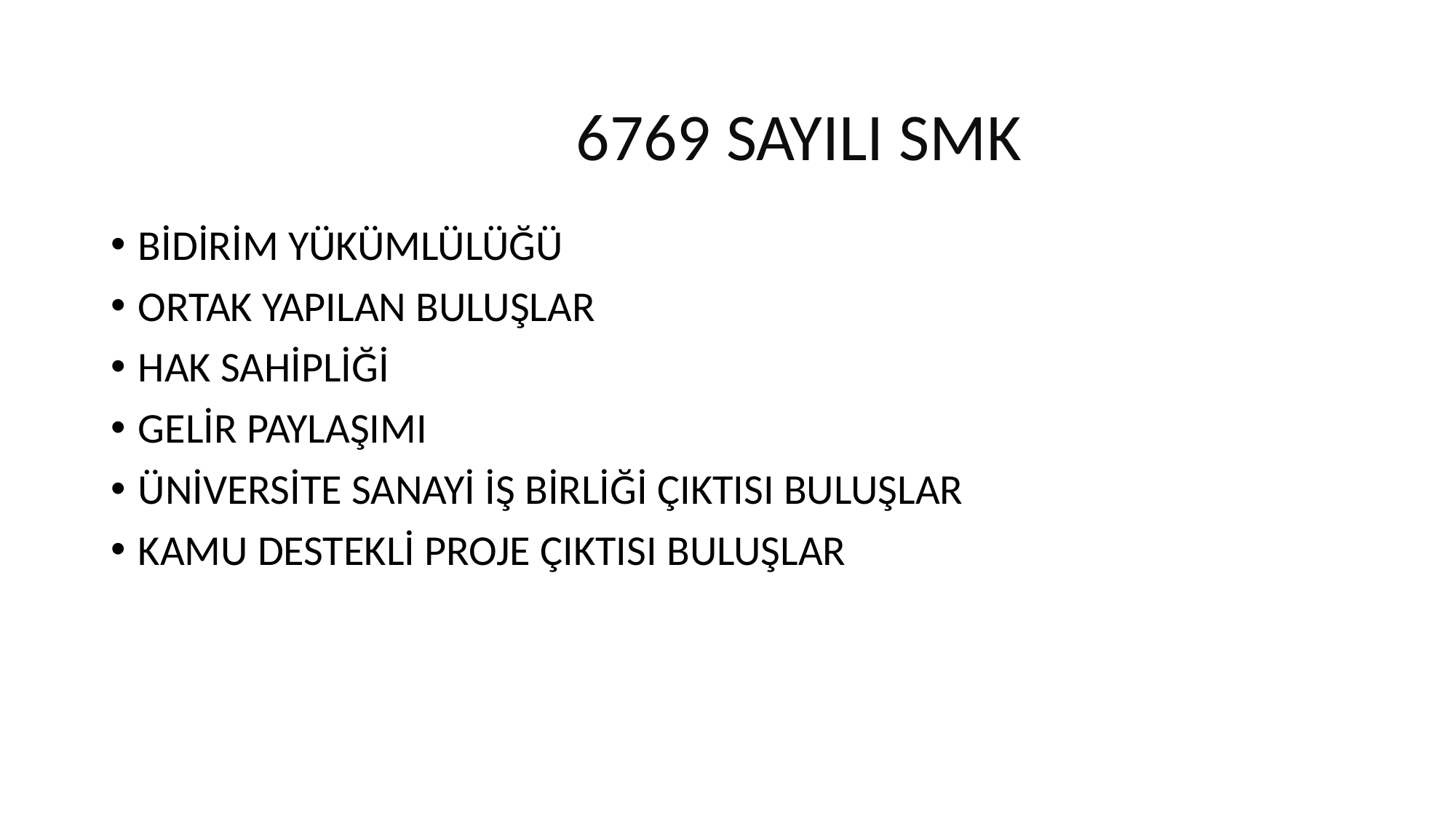

# 6769 SAYILI SMK
BİDİRİM YÜKÜMLÜLÜĞÜ
ORTAK YAPILAN BULUŞLAR
HAK SAHİPLİĞİ
GELİR PAYLAŞIMI
ÜNİVERSİTE SANAYİ İŞ BİRLİĞİ ÇIKTISI BULUŞLAR
KAMU DESTEKLİ PROJE ÇIKTISI BULUŞLAR